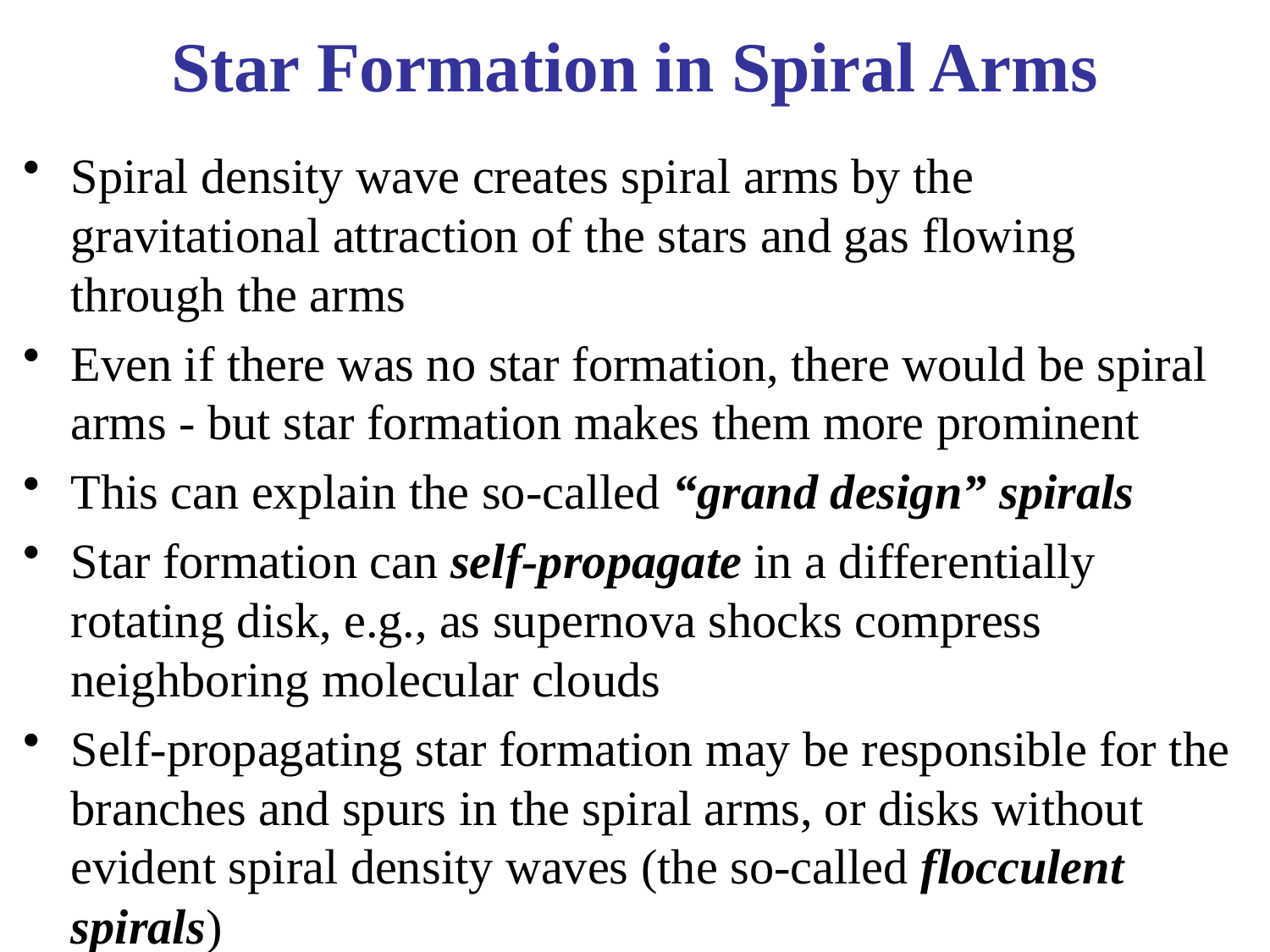

# Star Formation in Spiral Arms
Spiral density wave creates spiral arms by the gravitational attraction of the stars and gas flowing through the arms
Even if there was no star formation, there would be spiral arms - but star formation makes them more prominent
This can explain the so-called “grand design” spirals
Star formation can self-propagate in a differentially rotating disk, e.g., as supernova shocks compress neighboring molecular clouds
Self-propagating star formation may be responsible for the branches and spurs in the spiral arms, or disks without evident spiral density waves (the so-called flocculent spirals)